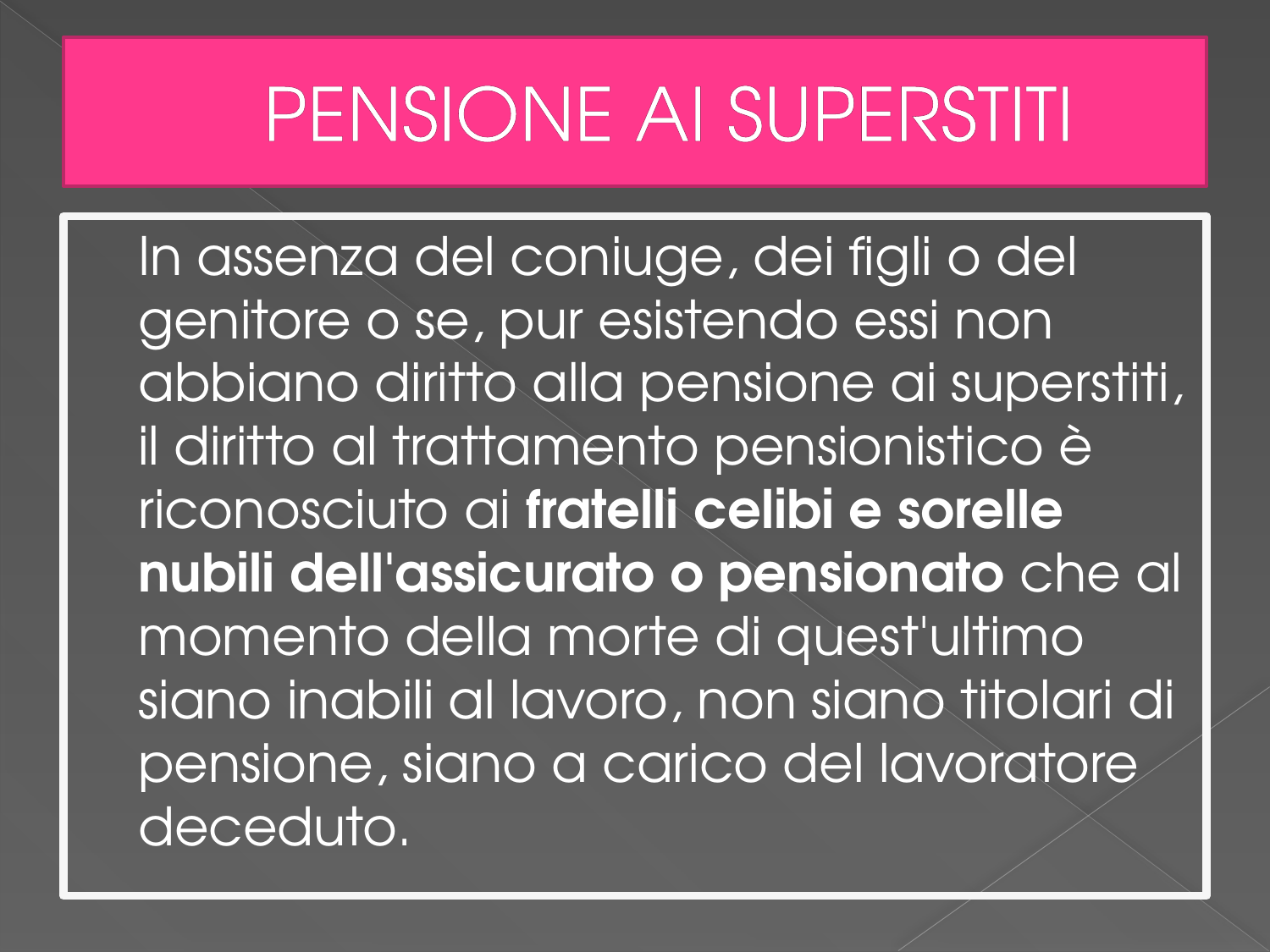

# PENSIONE AI SUPERSTITI
	In assenza del coniuge, dei figli o del genitore o se, pur esistendo essi non abbiano diritto alla pensione ai superstiti, il diritto al trattamento pensionistico è riconosciuto ai fratelli celibi e sorelle nubili dell'assicurato o pensionato che al momento della morte di quest'ultimo siano inabili al lavoro, non siano titolari di pensione, siano a carico del lavoratore deceduto.